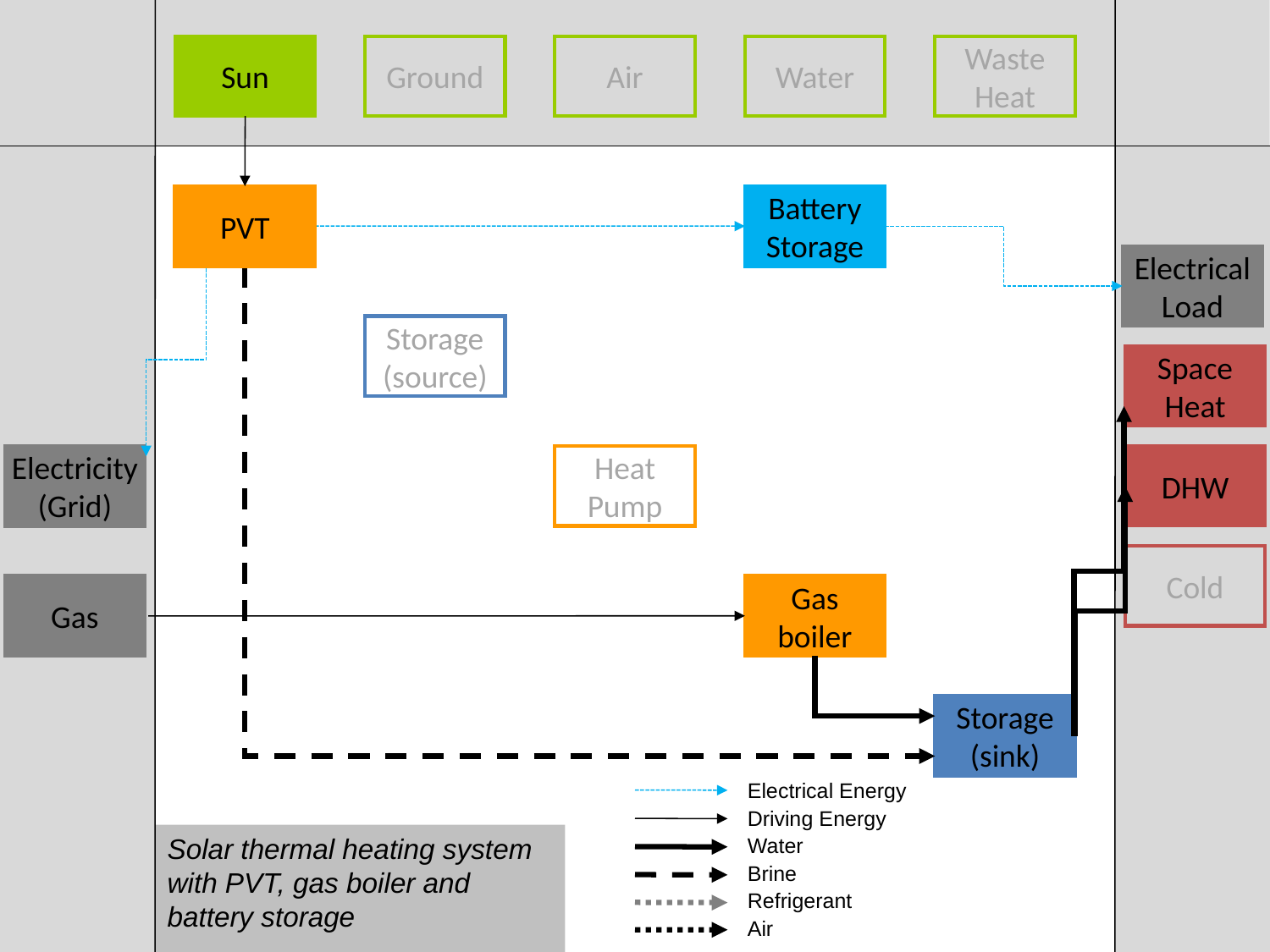

Sun
Ground
Air
Water
Waste Heat

PVT
Battery Storage

Electrical Load
Storage (source)
Space Heat
DHW
Electricity
(Grid)
Heat Pump
Cold
Gas
Gas boiler
Storage (sink)

Electrical Energy
Driving Energy
Water
Brine
Refrigerant
Air

Solar thermal heating system with PVT, gas boiler and battery storage